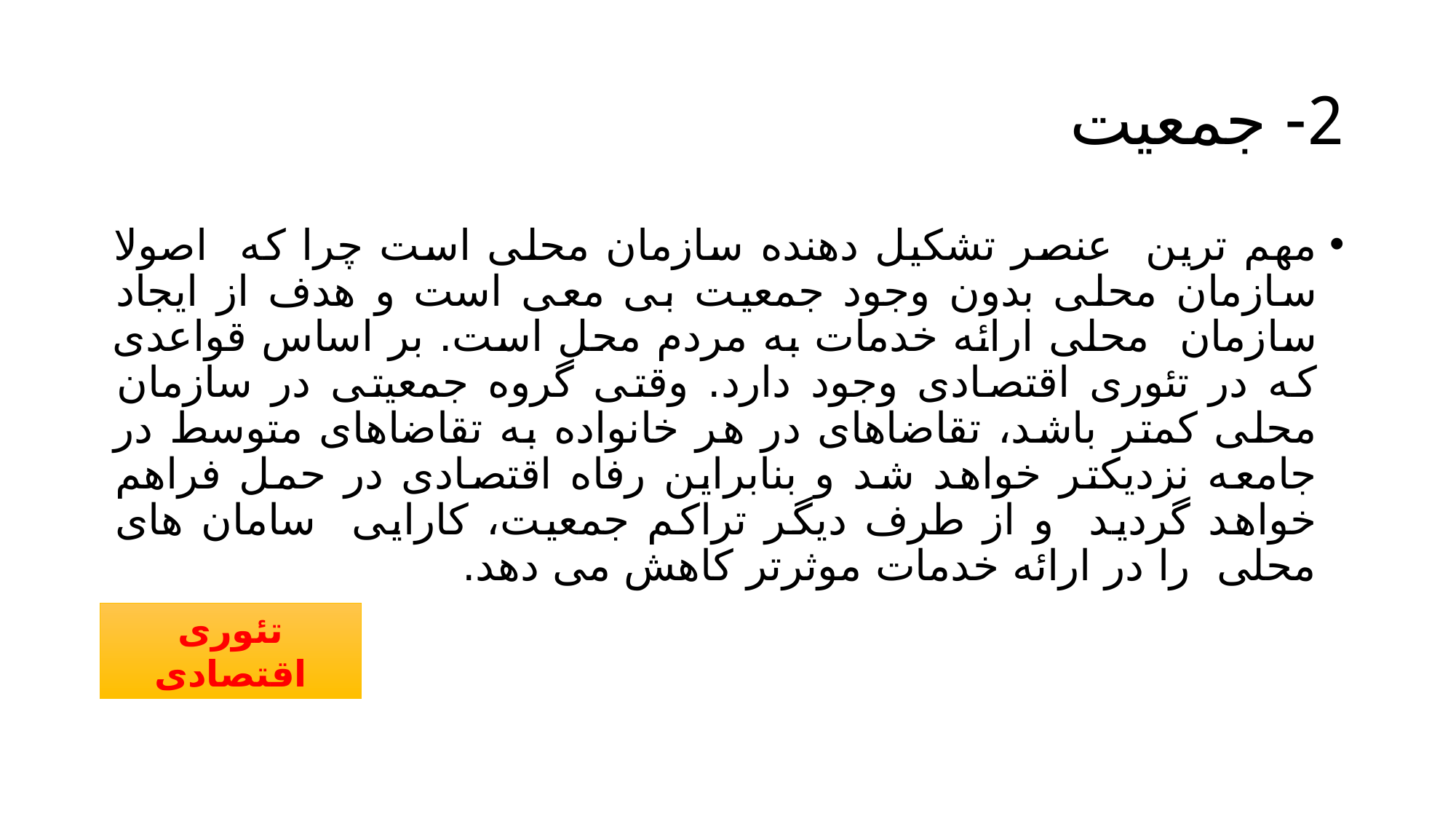

# 2- جمعیت
مهم ترین  عنصر تشکیل دهنده سازمان محلی است چرا که  اصولا سازمان محلی بدون وجود جمعیت بی معی است و هدف از ایجاد سازمان  محلی ارائه خدمات به مردم محل است. بر اساس قواعدی که در تئوری اقتصادی وجود دارد. وقتی گروه جمعیتی در سازمان محلی کمتر باشد، تقاضاهای در هر خانواده به تقاضاهای متوسط در جامعه نزدیکتر خواهد شد و بنابراین رفاه اقتصادی در حمل فراهم خواهد گردید  و از طرف دیگر تراکم جمعیت، کارایی  سامان های محلی  را در ارائه خدمات موثرتر کاهش می دهد.

تئوری اقتصادی